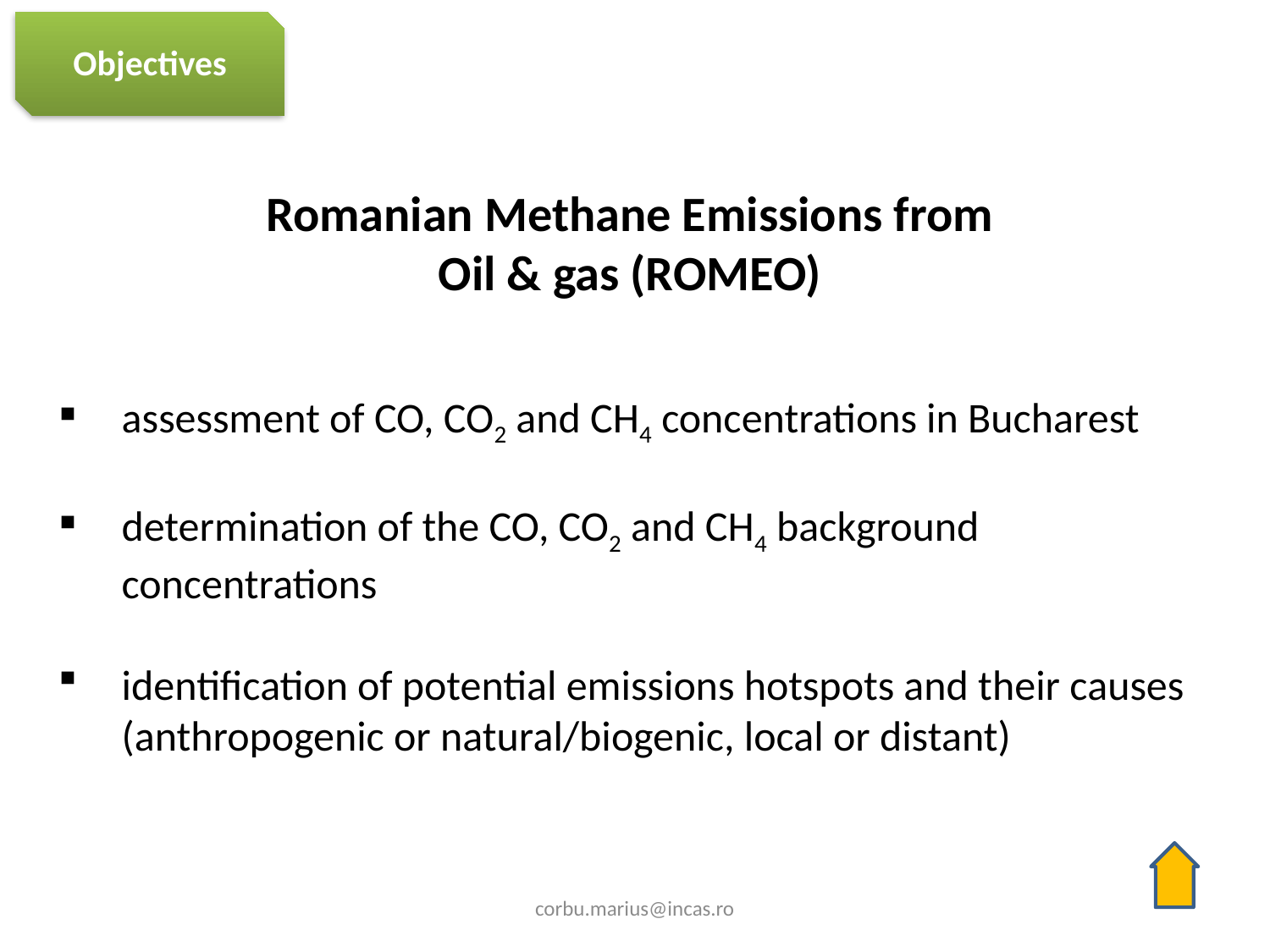

Objectives
Romanian Methane Emissions from Oil & gas (ROMEO)
assessment of CO, CO2 and CH4 concentrations in Bucharest

determination of the CO, CO2 and CH4 background concentrations

identification of potential emissions hotspots and their causes (anthropogenic or natural/biogenic, local or distant)

corbu.marius@incas.ro